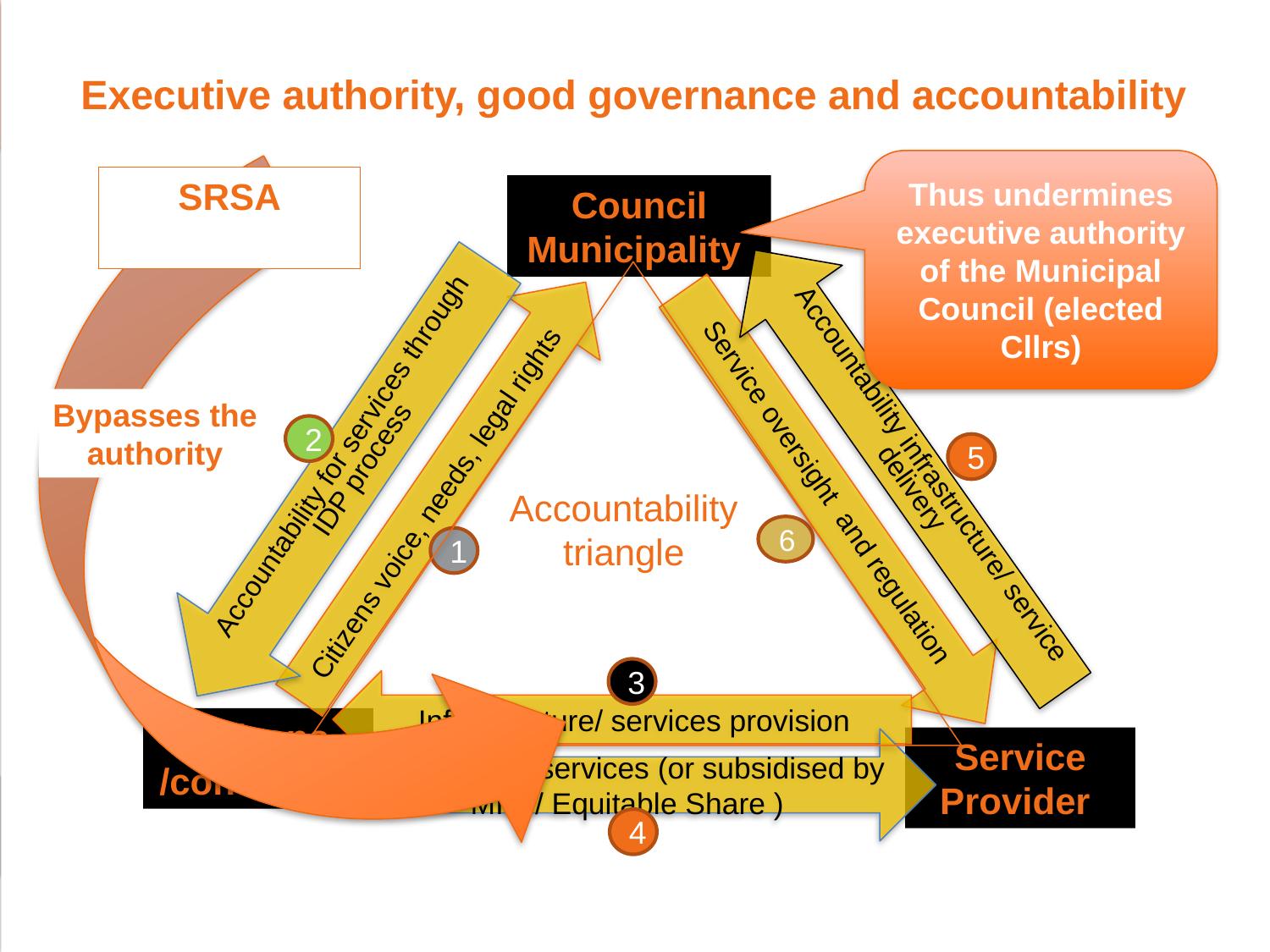

Executive authority, good governance and accountability
Thus undermines executive authority of the Municipal Council (elected Cllrs)
SRSA

Council
Municipality

Bypasses the authority
Accountability for services through IDP process
Accountability infrastructure/ service delivery
2
# Accountability triangle
5
Citizens voice, needs, legal rights
Service oversight  and regulation
6
1
3
Infrastructure/ services provision
Citizens /consumer
Service Provider
Payment for services (or subsidised by MIG / Equitable Share )
4